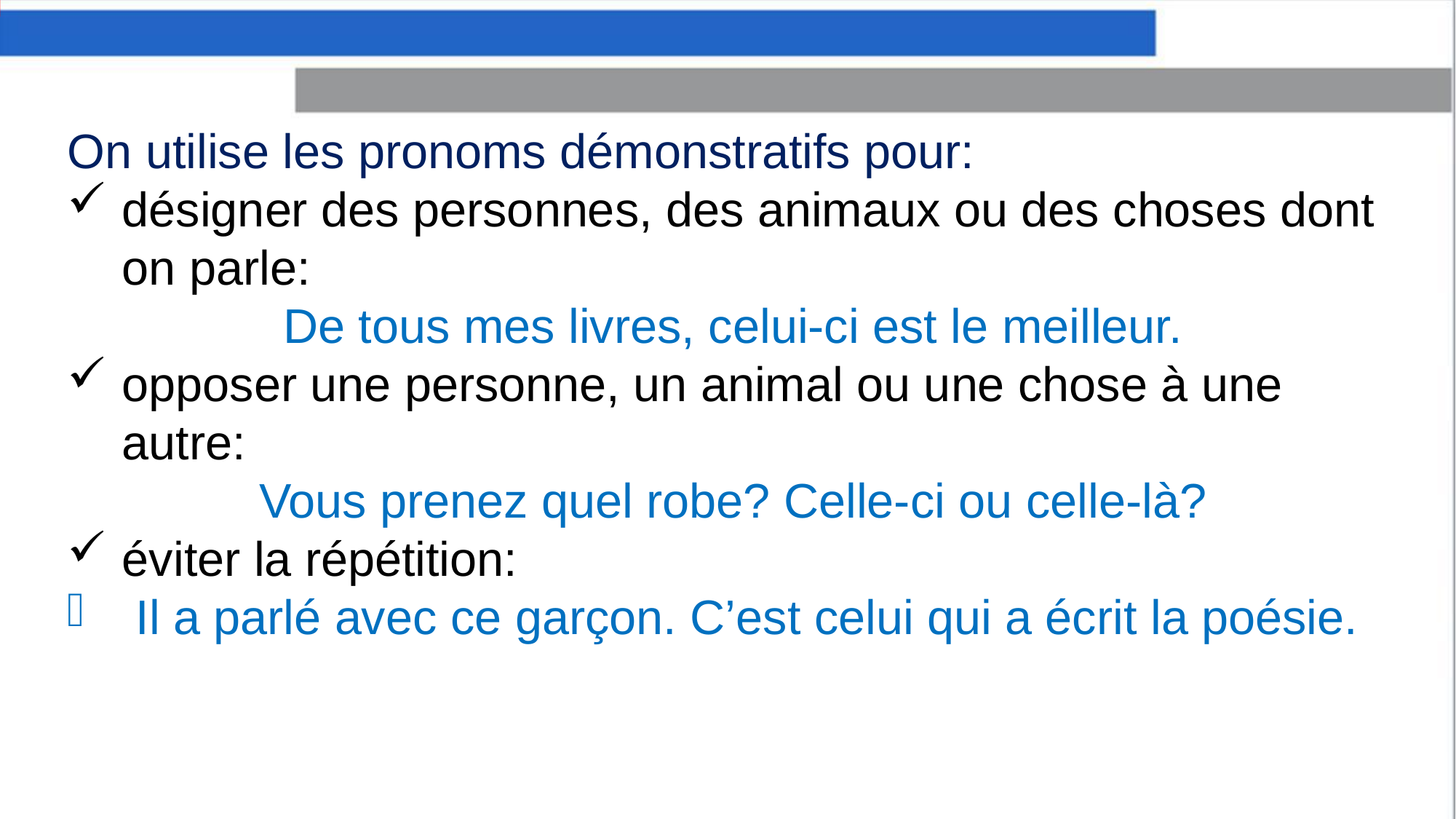

On utilise les pronoms démonstratifs pour:
désigner des personnes, des animaux ou des choses dont on parle:
De tous mes livres, celui-ci est le meilleur.
opposer une personne, un animal ou une chose à une autre:
Vous prenez quel robe? Celle-ci ou celle-là?
éviter la répétition:
Il a parlé avec ce garçon. C’est celui qui a écrit la poésie.